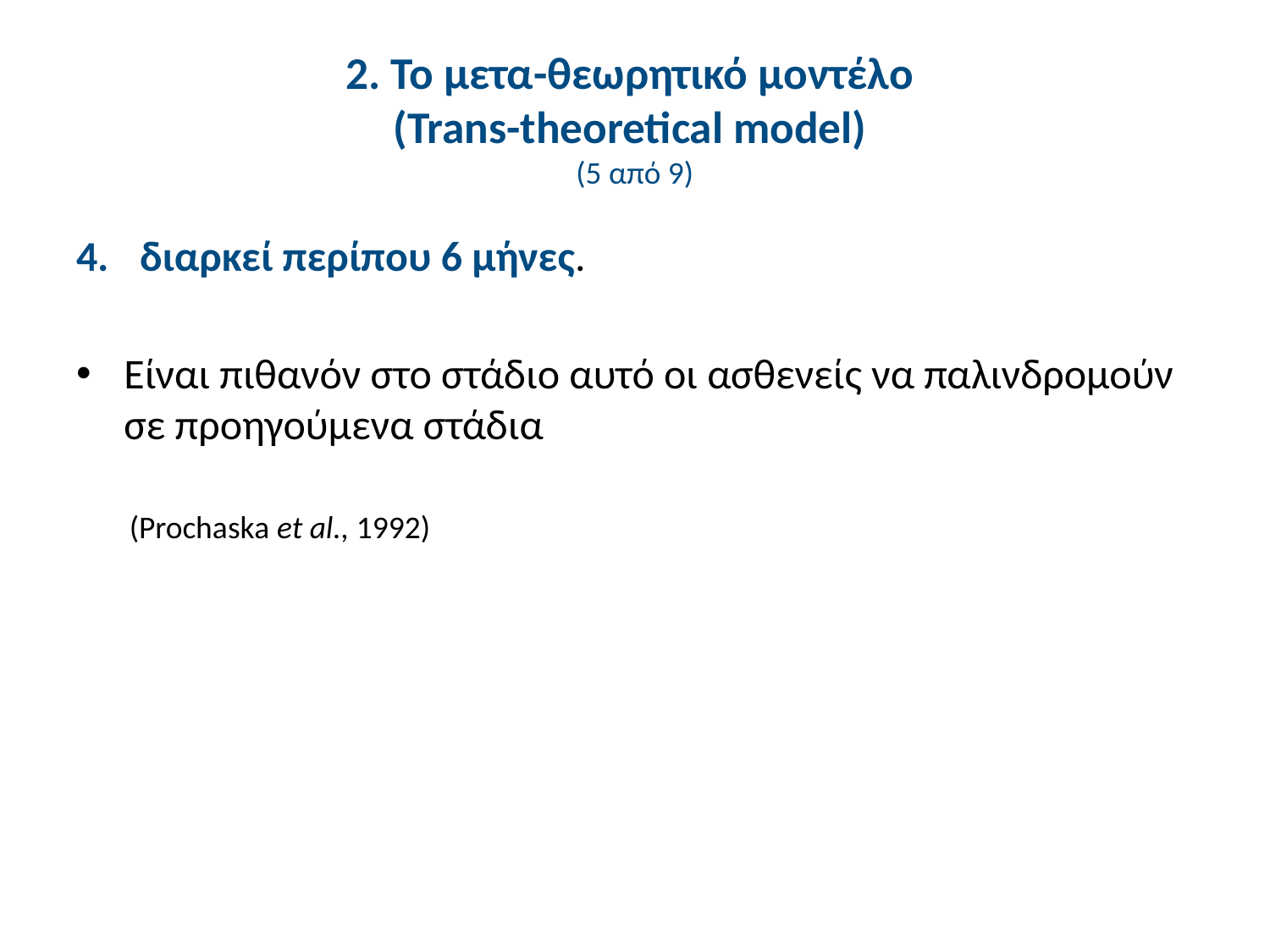

# 2. Το μετα-θεωρητικό μοντέλο (Trans-theoretical model) (5 από 9)
διαρκεί περίπου 6 μήνες.

Είναι πιθανόν στο στάδιο αυτό οι ασθενείς να παλινδρομούν σε προηγούμενα στάδια

(Prochaska et al., 1992)